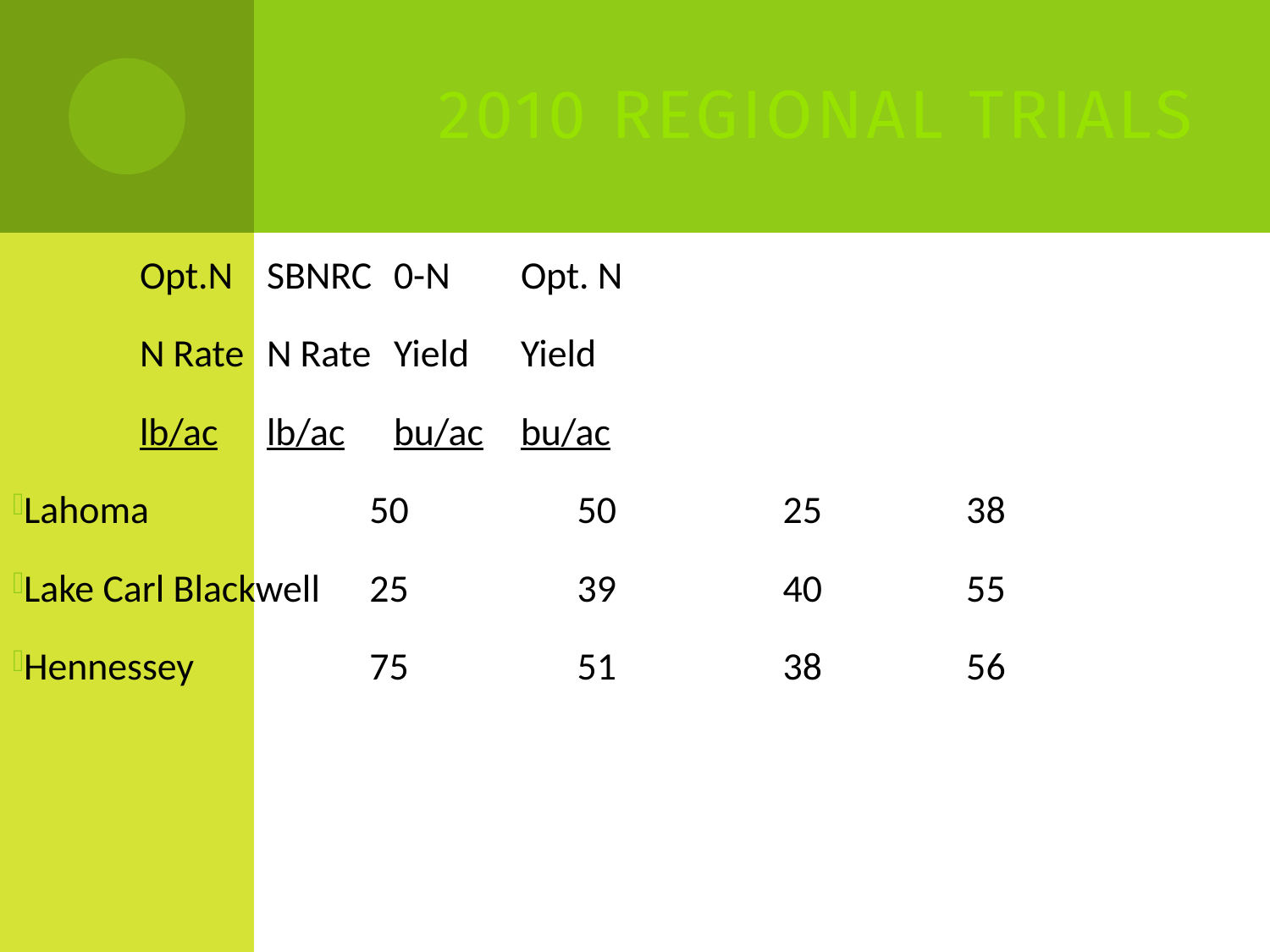

# 2010 Regional Trials
	Opt.N 	SBNRC	0-N	Opt. N
	N Rate	N Rate	Yield	Yield
	lb/ac	lb/ac	bu/ac	bu/ac
Lahoma	50	50 	25	38
Lake Carl Blackwell  	25	39 	40	55
Hennessey	75	51 	38	56